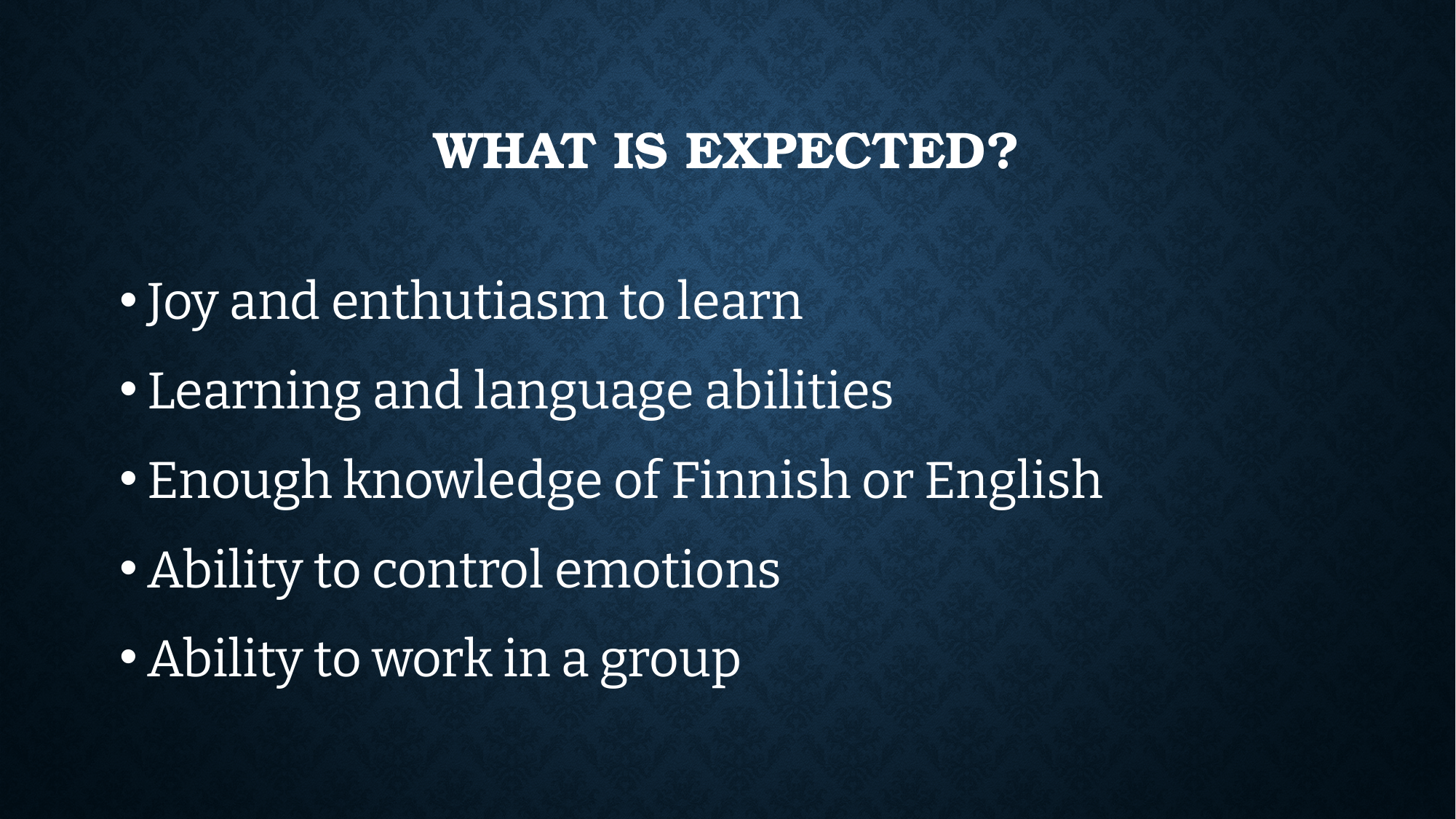

# What is expected?
Joy and enthutiasm to learn
Learning and language abilities
Enough knowledge of Finnish or English
Ability to control emotions
Ability to work in a group